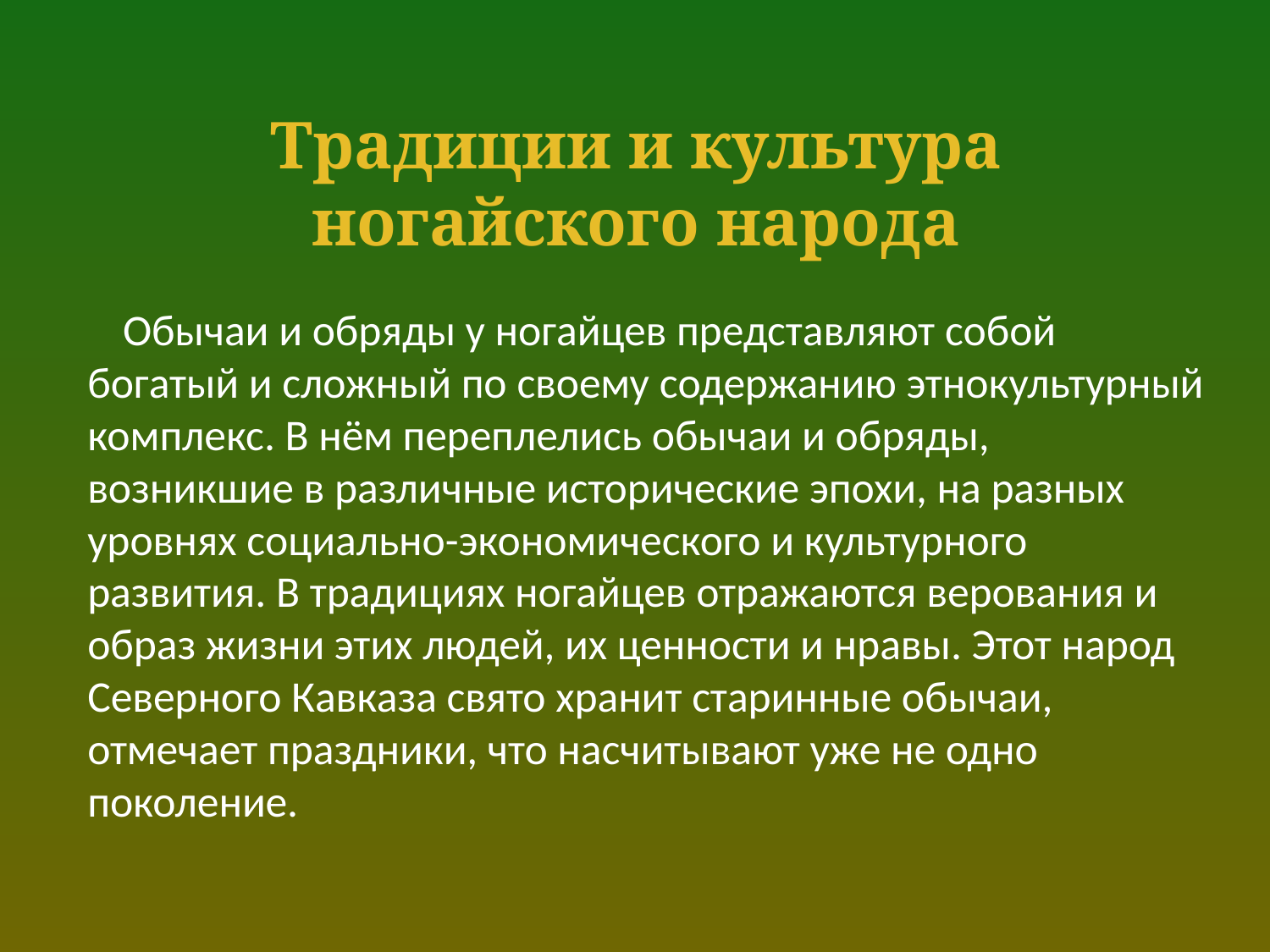

# Традиции и культура ногайского народа
    Обычаи и обряды у ногайцев представляют собой богатый и сложный по своему содержанию этнокультурный комплекс. В нём переплелись обычаи и обряды, возникшие в различные исторические эпохи, на разных уровнях социально-экономического и культурного развития. В традициях ногайцев отражаются верования и образ жизни этих людей, их ценности и нравы. Этот народ Северного Кавказа свято хранит старинные обычаи, отмечает праздники, что насчитывают уже не одно поколение.